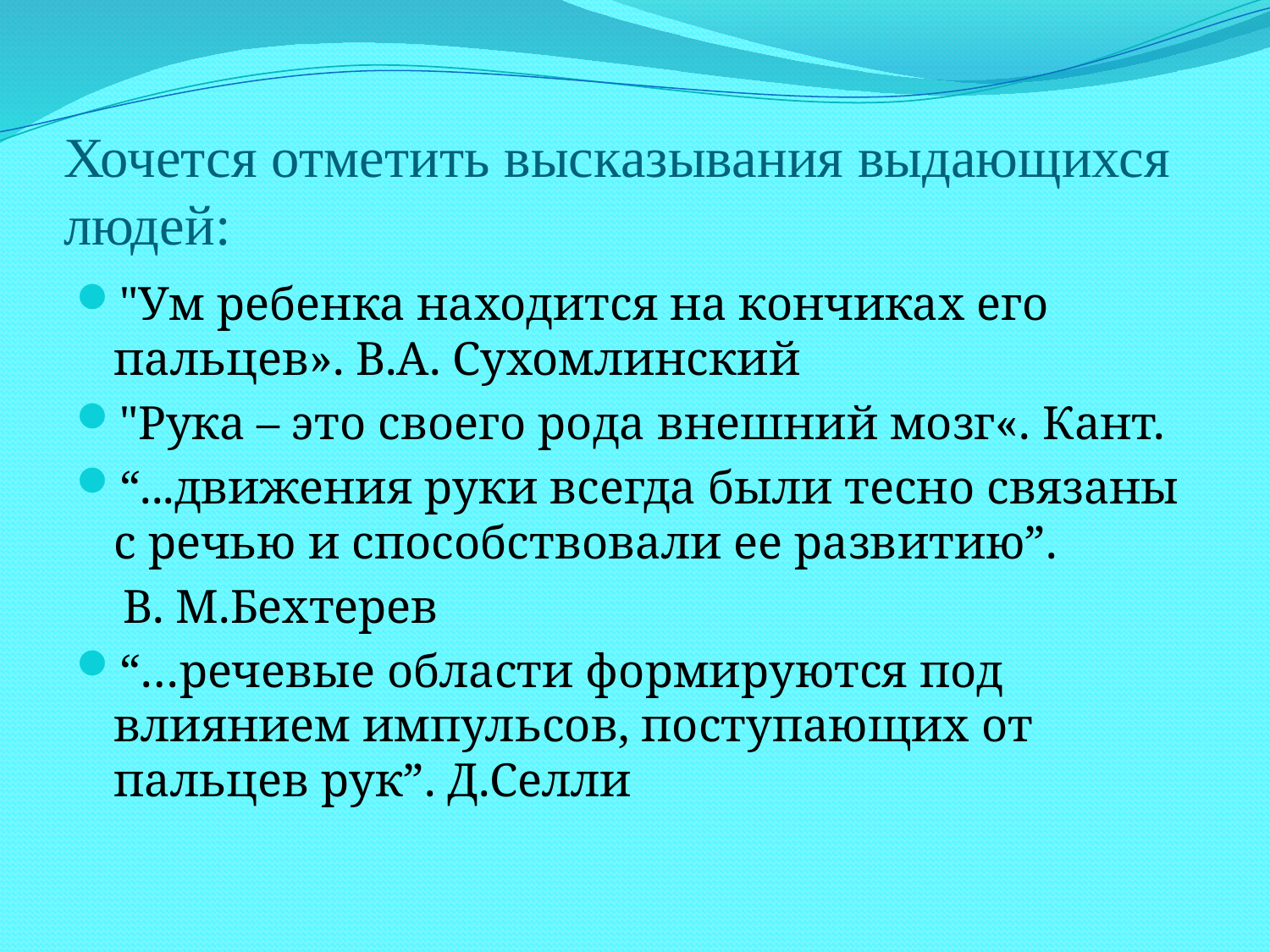

# Хочется отметить высказывания выдающихся людей:
"Ум ребенка находится на кончиках его пальцев». В.А. Сухомлинский
"Рука – это своего рода внешний мозг«. Кант.
“...движения руки всегда были тесно связаны с речью и способствовали ее развитию”.
    В. М.Бехтерев
“…речевые области формируются под влиянием импульсов, поступающих от пальцев рук”. Д.Селли